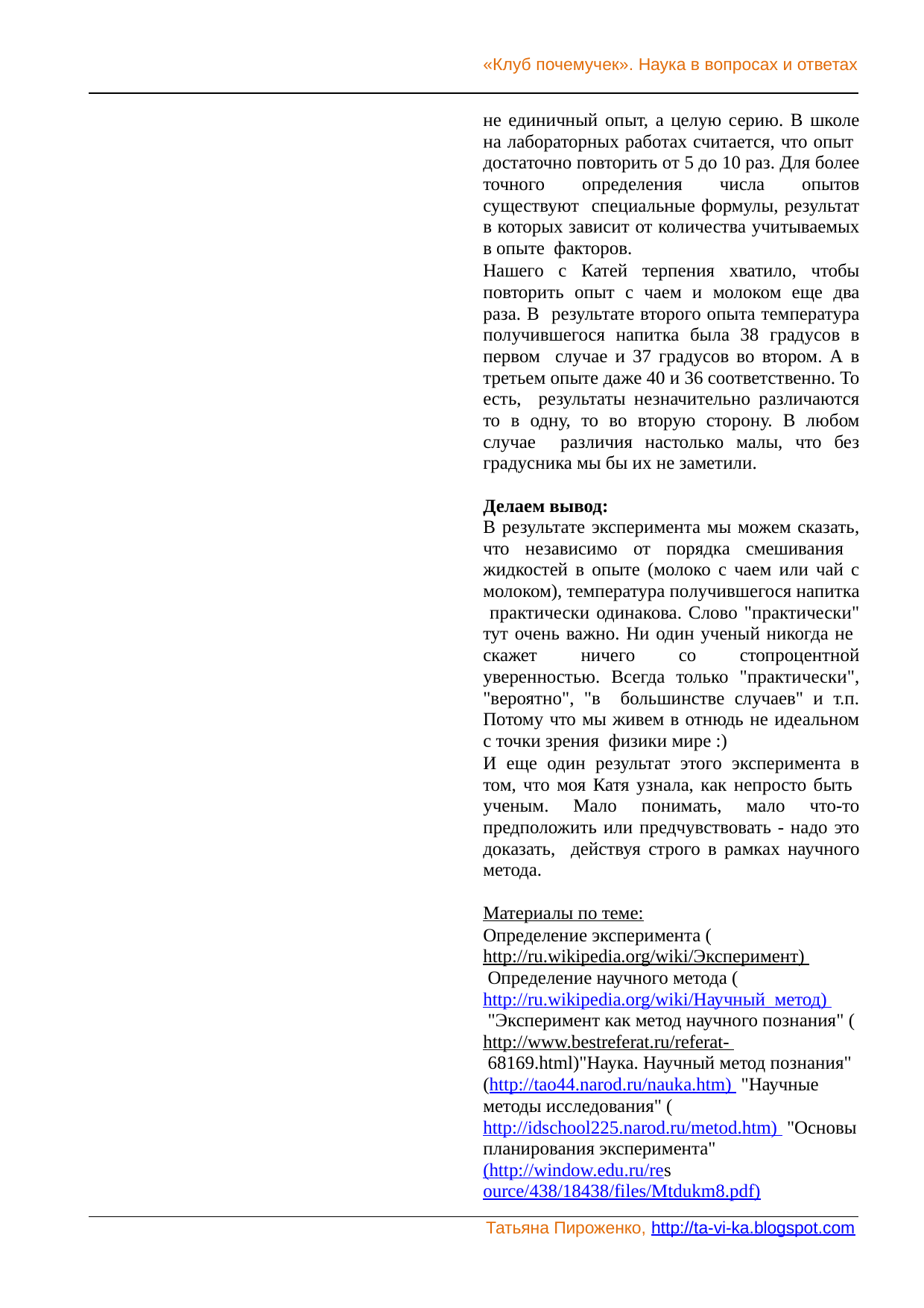

«Клуб почемучек». Наука в вопросах и ответах

не единичный опыт, а целую серию. В школе на лабораторных работах считается, что опыт  достаточно повторить от 5 до 10 раз. Для более точного определения числа опытов существуют  специальные формулы, результат в которых зависит от количества учитываемых в опыте  факторов.
Нашего с Катей терпения хватило, чтобы повторить опыт с чаем и молоком еще два раза. В  результате второго опыта температура получившегося напитка была 38 градусов в первом  случае и 37 градусов во втором. А в третьем опыте даже 40 и 36 соответственно. То есть,  результаты незначительно различаются то в одну, то во вторую сторону. В любом случае  различия настолько малы, что без градусника мы бы их не заметили.

Делаем вывод:
В результате эксперимента мы можем сказать, что независимо от порядка смешивания  жидкостей в опыте (молоко с чаем или чай с молоком), температура получившегося напитка  практически одинакова. Слово "практически" тут очень важно. Ни один ученый никогда не  скажет ничего со стопроцентной уверенностью. Всегда только "практически", "вероятно", "в  большинстве случаев" и т.п. Потому что мы живем в отнюдь не идеальном с точки зрения  физики мире :)
И еще один результат этого эксперимента в том, что моя Катя узнала, как непросто быть  ученым. Мало понимать, мало что-то предположить или предчувствовать - надо это доказать,  действуя строго в рамках научного метода.

Материалы по теме:
Определение эксперимента (http://ru.wikipedia.org/wiki/Эксперимент)  Определение научного метода (http://ru.wikipedia.org/wiki/Научный_метод)  "Эксперимент как метод научного познания" (http://www.bestreferat.ru/referat-  68169.html)"Наука. Научный метод познания" (http://tao44.narod.ru/nauka.htm)  "Научные методы исследования" (http://idschool225.narod.ru/metod.htm)  "Основы планирования эксперимента"  (http://window.edu.ru/resource/438/18438/files/Mtdukm8.pdf)
Татьяна Пироженко, http://ta-vi-ka.blogspot.com